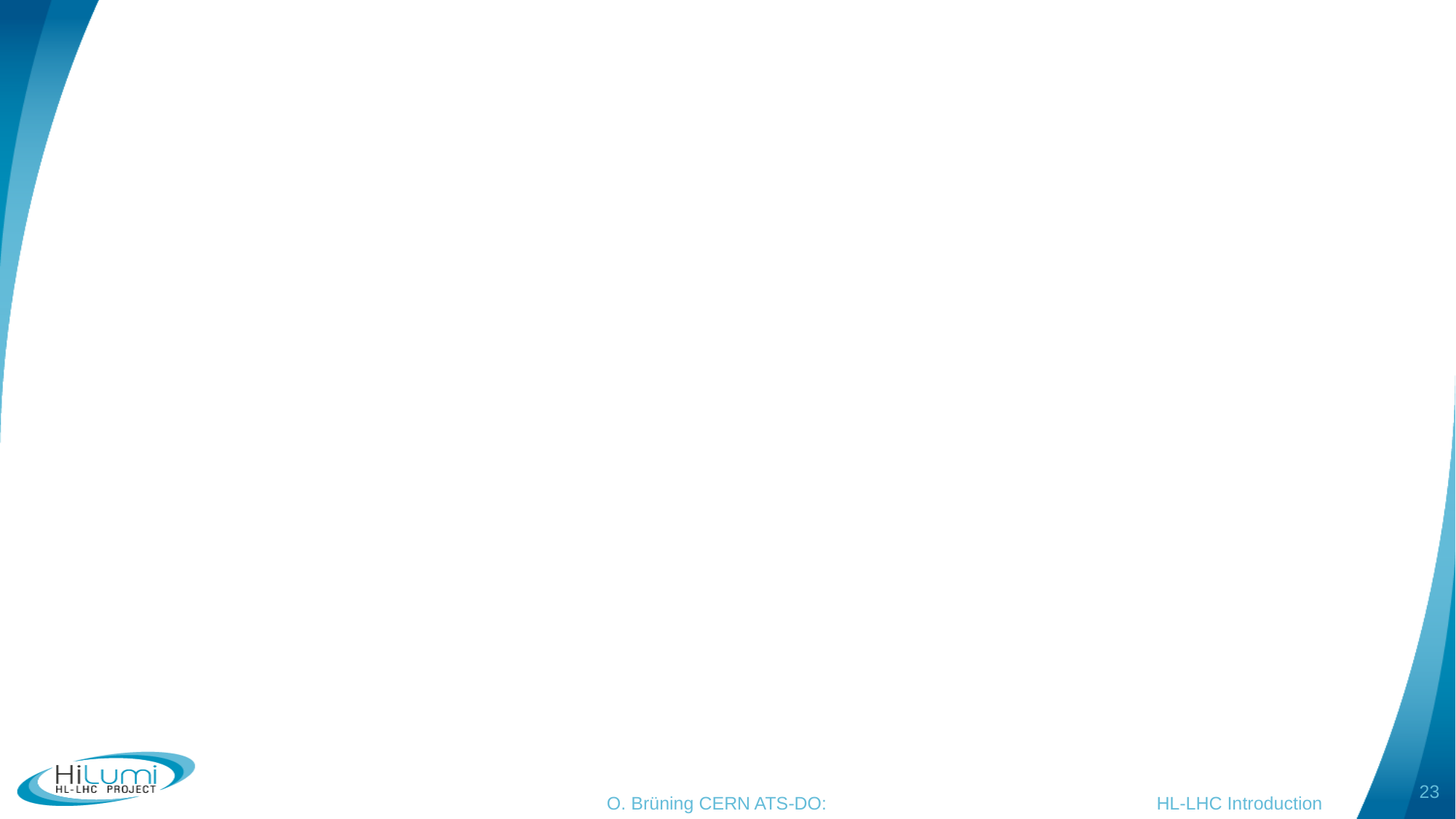

#

23
O. Brüning CERN ATS-DO:                                                                 HL-LHC Introduction